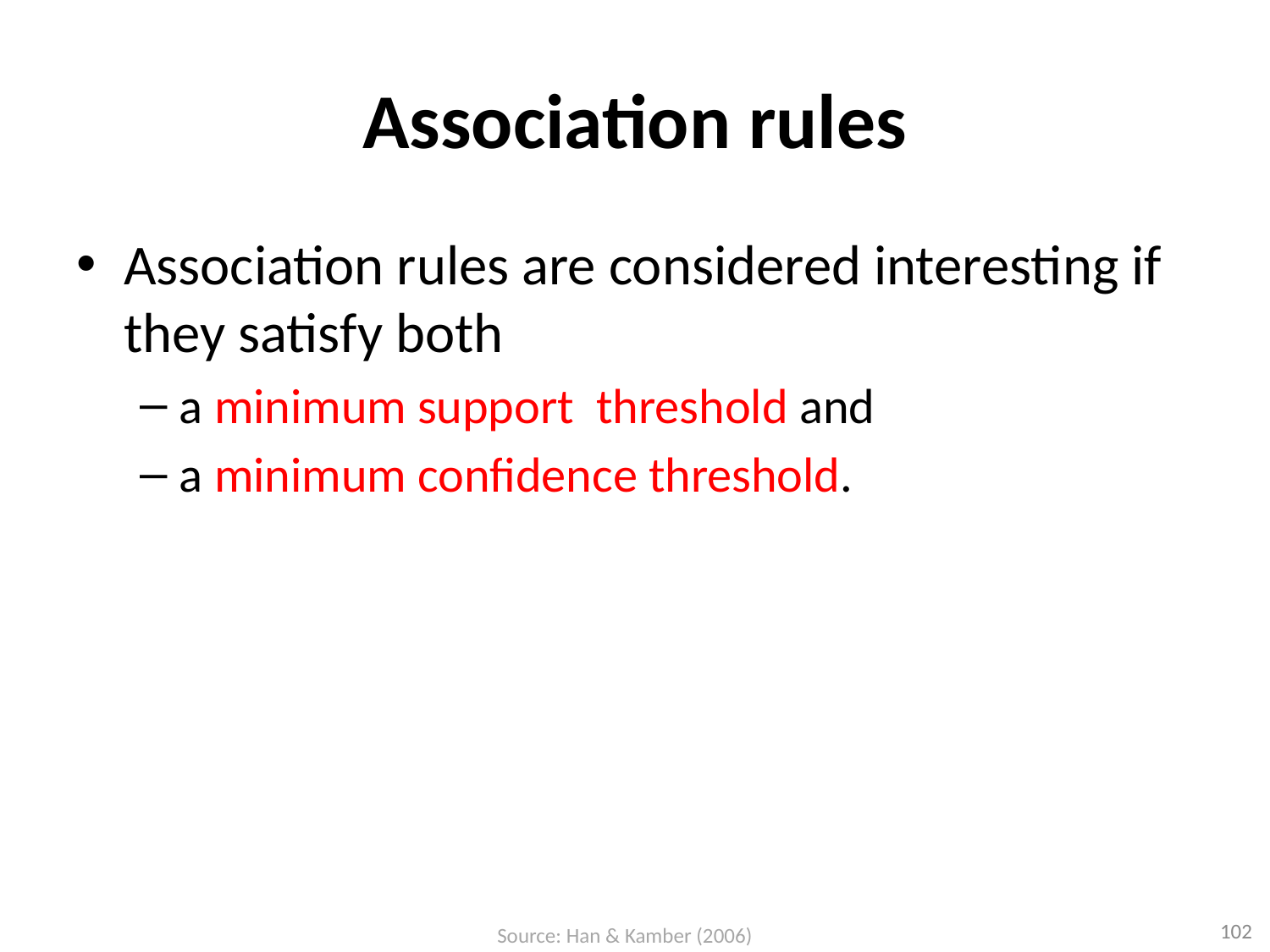

# Association rules
Association rules are considered interesting if they satisfy both
a minimum support  threshold and
a minimum confidence threshold.
102
Source: Han & Kamber (2006)